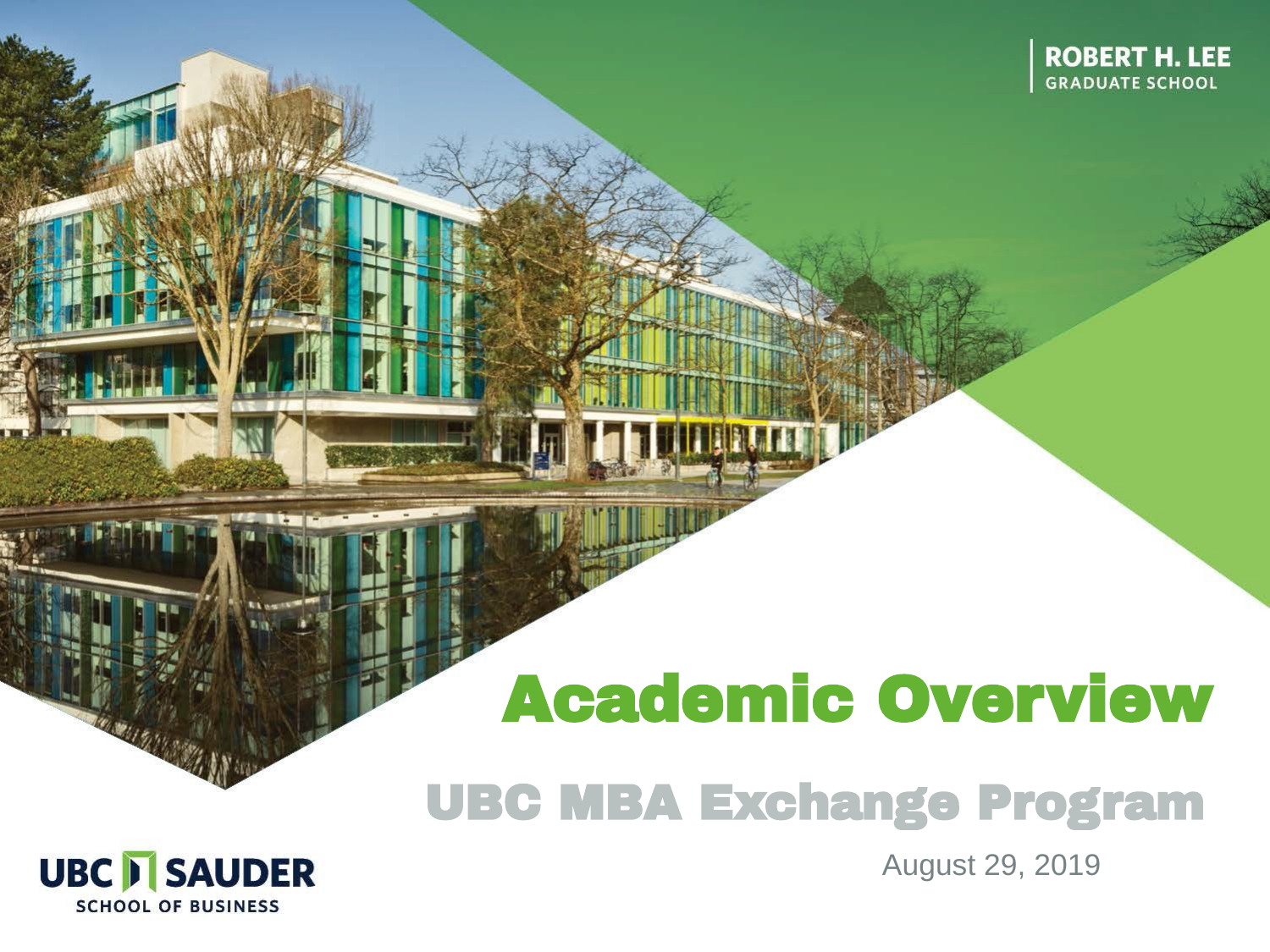

Academic Overview
UBC MBA Exchange Program
August 29, 2019